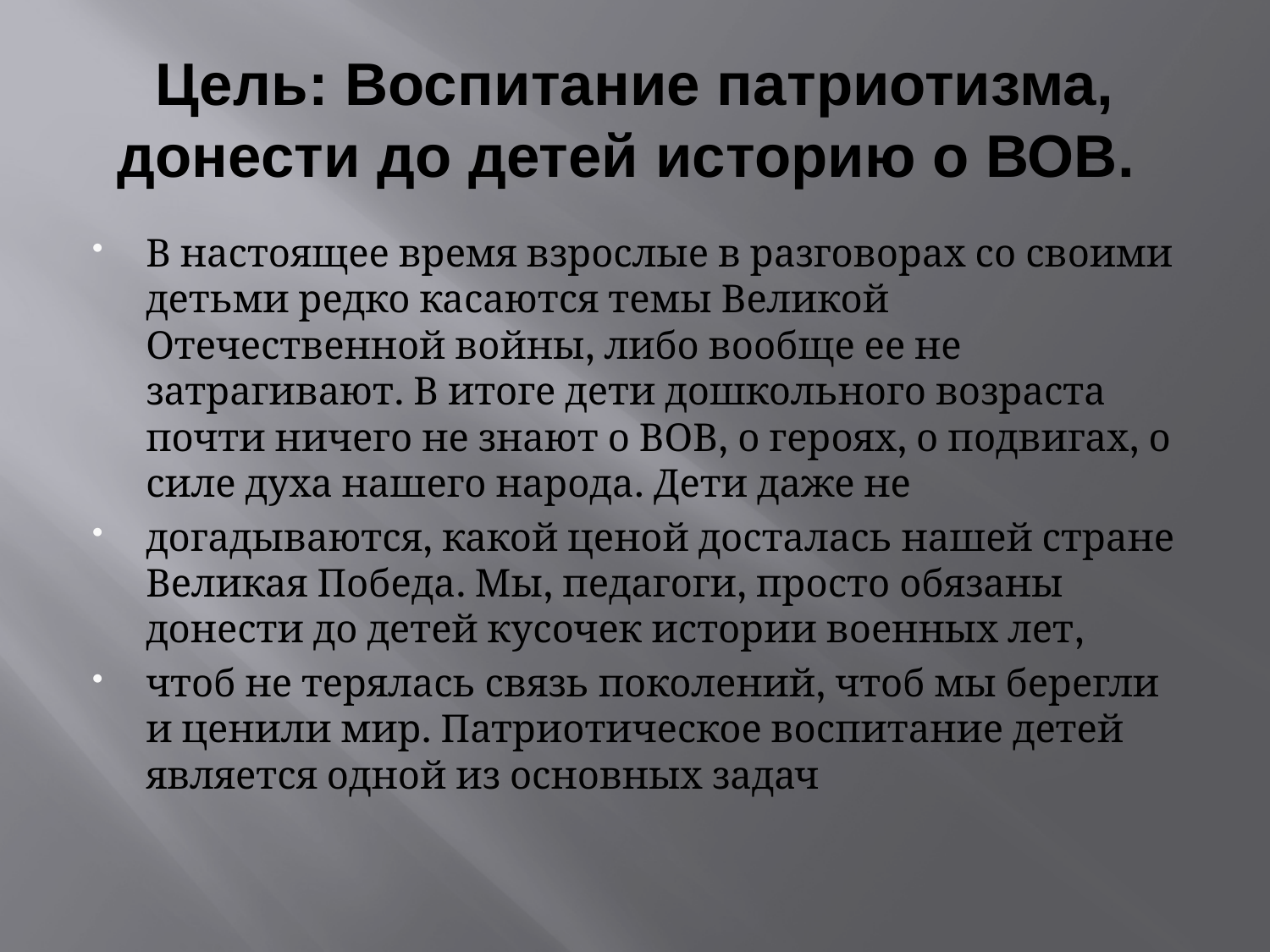

# Цель: Воспитание патриотизма, донести до детей историю о ВОВ.
В настоящее время взрослые в разговорах со своими детьми редко касаются темы Великой Отечественной войны, либо вообще ее не затрагивают. В итоге дети дошкольного возраста почти ничего не знают о ВОВ, о героях, о подвигах, о силе духа нашего народа. Дети даже не
догадываются, какой ценой досталась нашей стране Великая Победа. Мы, педагоги, просто обязаны донести до детей кусочек истории военных лет,
чтоб не терялась связь поколений, чтоб мы берегли и ценили мир. Патриотическое воспитание детей является одной из основных задач